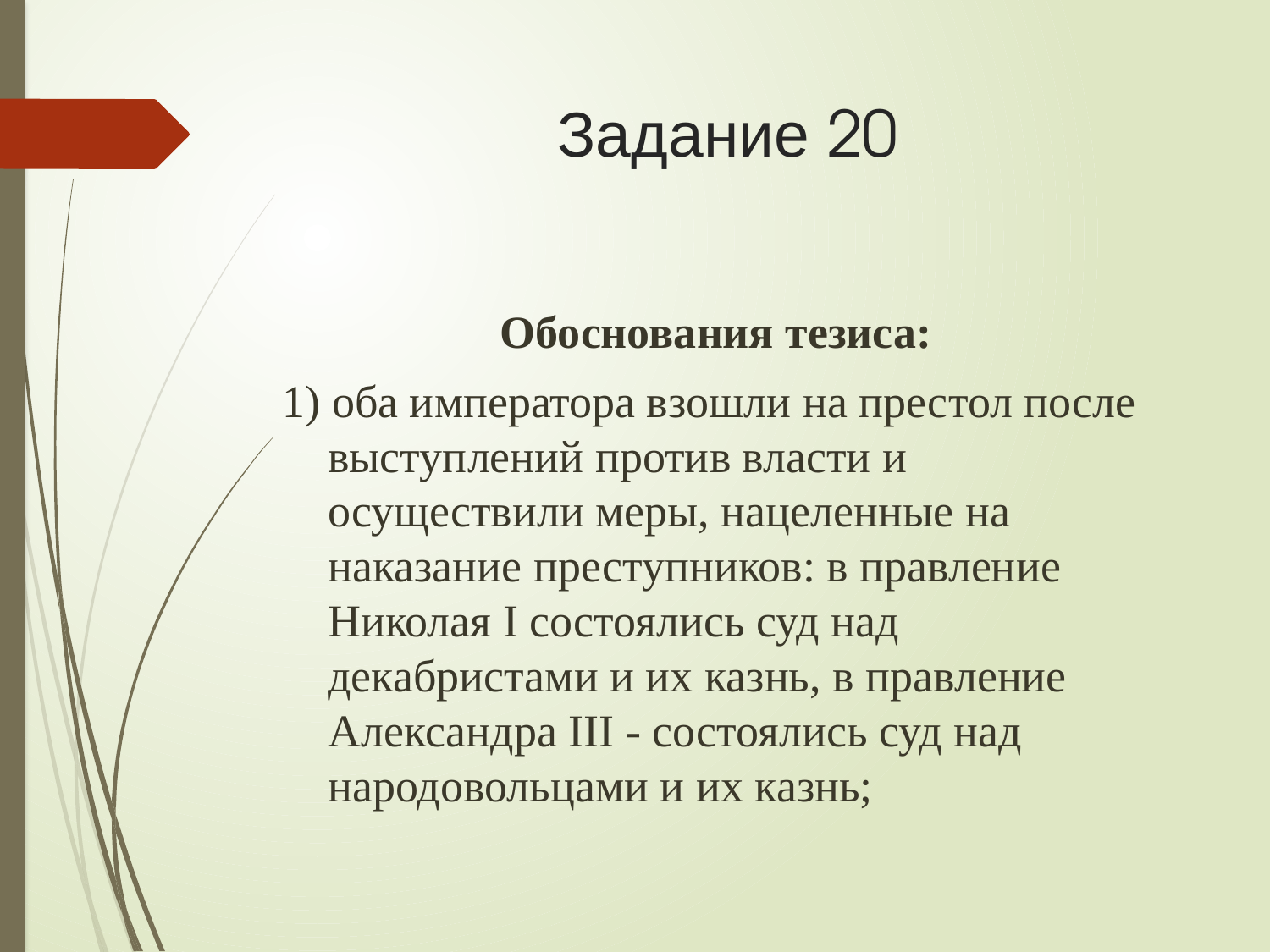

# Задание 20
Обоснования тезиса:
1) оба императора взошли на престол после выступлений против власти и осуществили меры, нацеленные на наказание преступников: в правление Николая I состоялись суд над декабристами и их казнь, в правление Александра III - состоялись суд над народовольцами и их казнь;